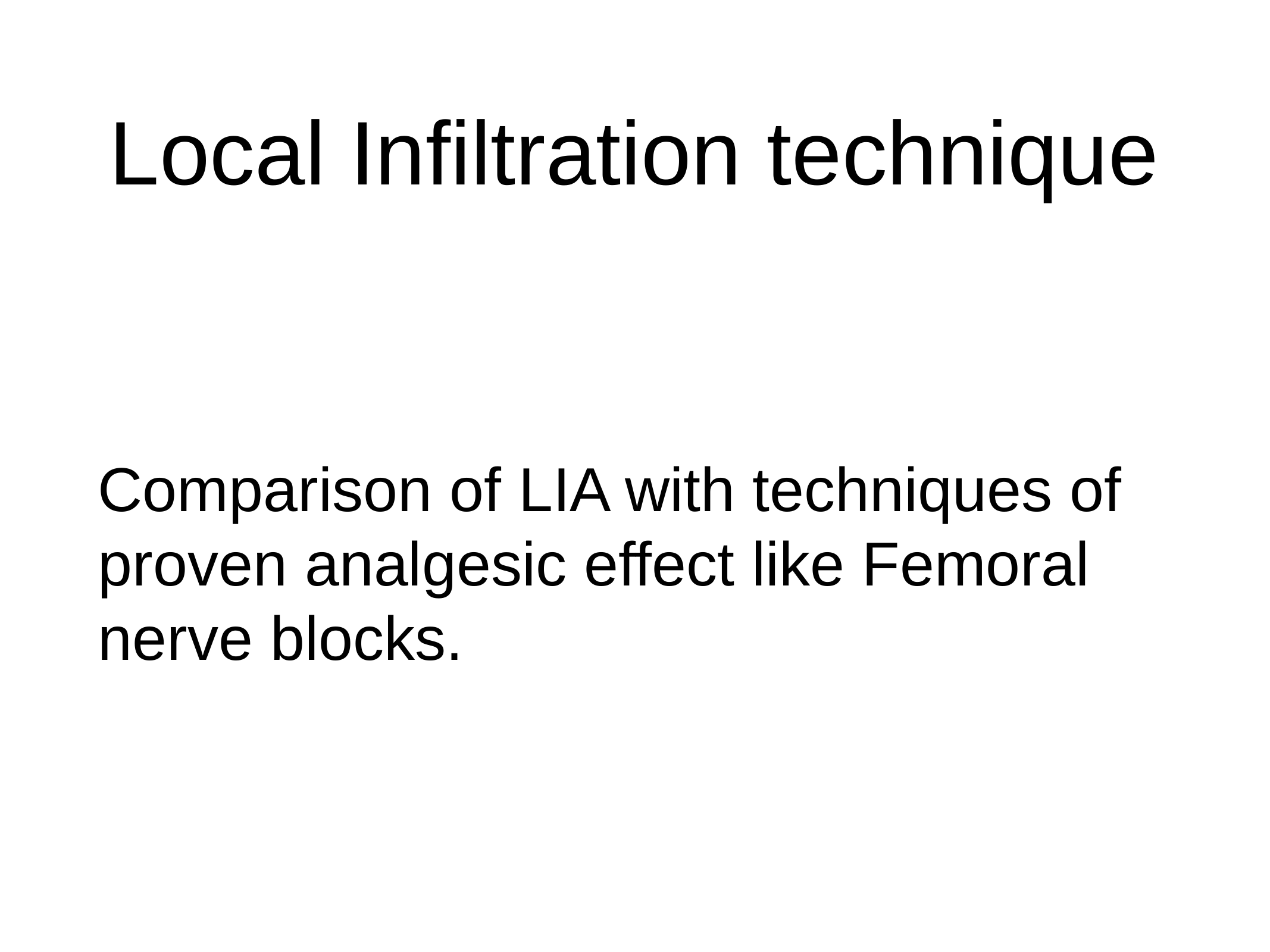

# Local Infiltration technique
Comparison of LIA with techniques of proven analgesic effect like Femoral nerve blocks.